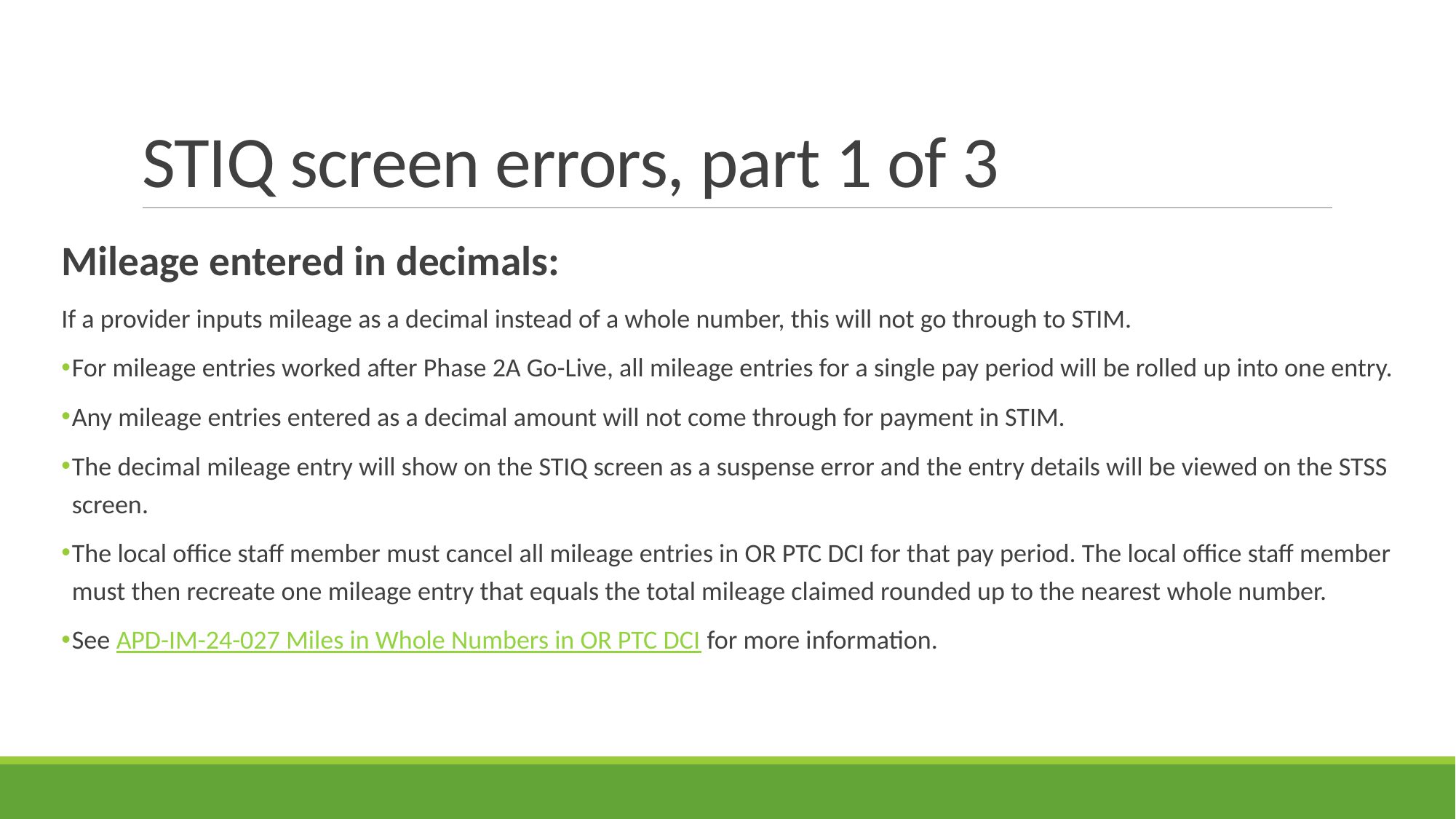

# STIQ screen errors, part 1 of 3
Mileage entered in decimals:
If a provider inputs mileage as a decimal instead of a whole number, this will not go through to STIM.
For mileage entries worked after Phase 2A Go-Live, all mileage entries for a single pay period will be rolled up into one entry.
Any mileage entries entered as a decimal amount will not come through for payment in STIM.
The decimal mileage entry will show on the STIQ screen as a suspense error and the entry details will be viewed on the STSS screen.
The local office staff member must cancel all mileage entries in OR PTC DCI for that pay period. The local office staff member must then recreate one mileage entry that equals the total mileage claimed rounded up to the nearest whole number.
See APD-IM-24-027 Miles in Whole Numbers in OR PTC DCI for more information.